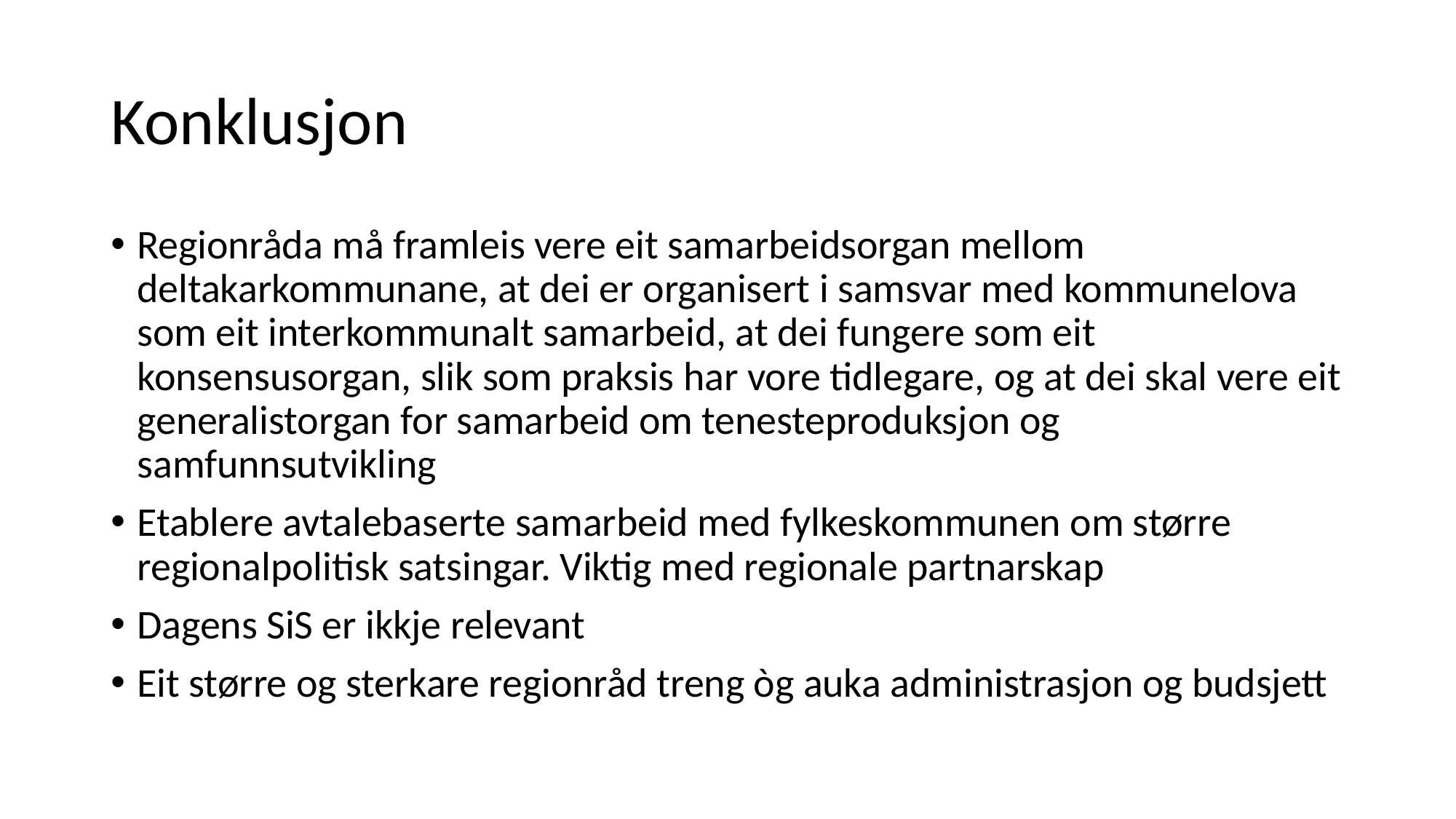

# Konklusjon
Regionråda må framleis vere eit samarbeidsorgan mellom deltakarkommunane, at dei er organisert i samsvar med kommunelova som eit interkommunalt samarbeid, at dei fungere som eit konsensusorgan, slik som praksis har vore tidlegare, og at dei skal vere eit generalistorgan for samarbeid om tenesteproduksjon og samfunnsutvikling
Etablere avtalebaserte samarbeid med fylkeskommunen om større regionalpolitisk satsingar. Viktig med regionale partnarskap
Dagens SiS er ikkje relevant
Eit større og sterkare regionråd treng òg auka administrasjon og budsjett